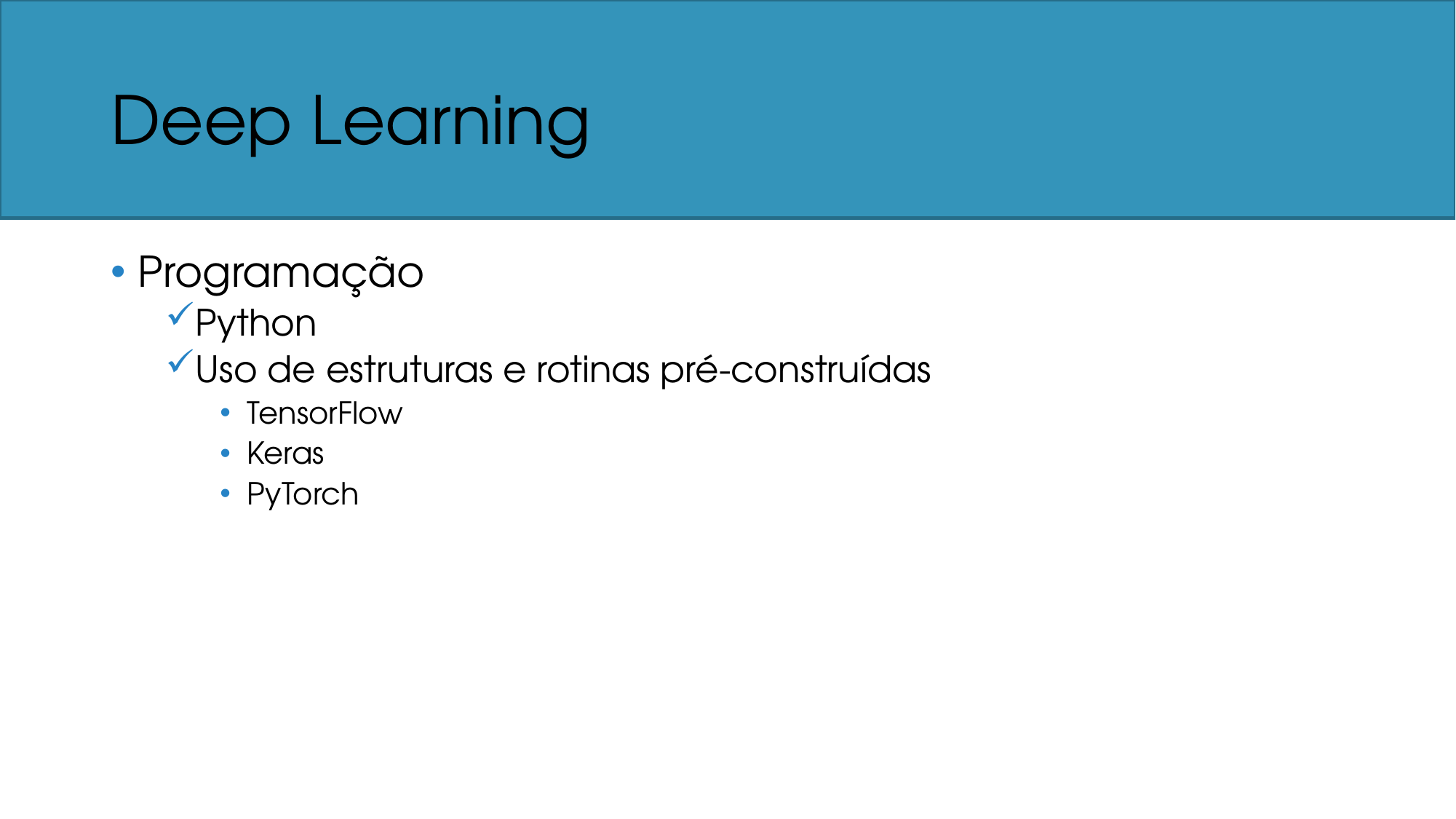

# Deep Learning
Programação
Python
Uso de estruturas e rotinas pré-construídas
TensorFlow
Keras
PyTorch